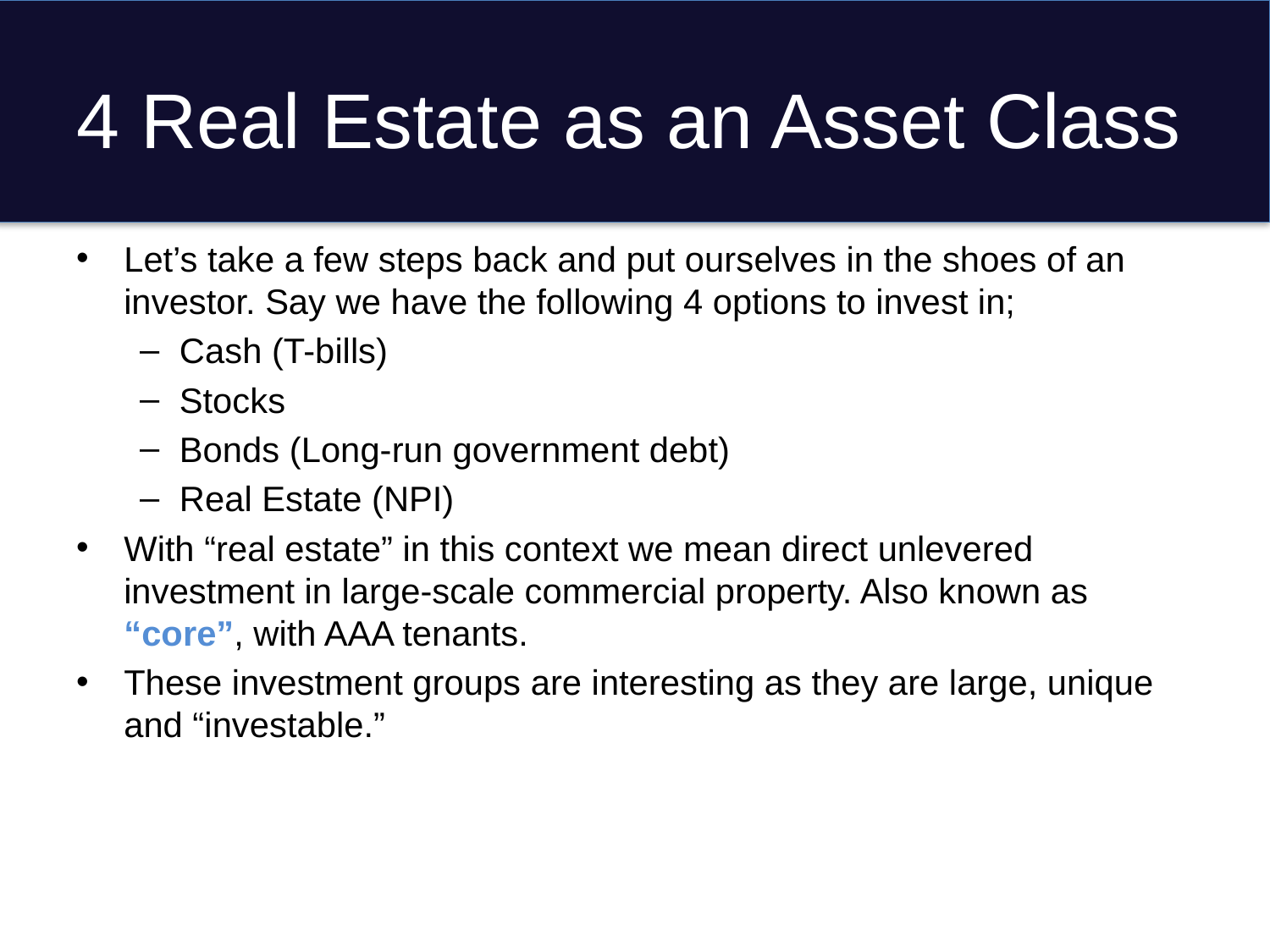

# 4 Real Estate as an Asset Class
Let’s take a few steps back and put ourselves in the shoes of an investor. Say we have the following 4 options to invest in;
Cash (T-bills)
Stocks
Bonds (Long-run government debt)
Real Estate (NPI)
With “real estate” in this context we mean direct unlevered investment in large-scale commercial property. Also known as “core”, with AAA tenants.
These investment groups are interesting as they are large, unique and “investable.”